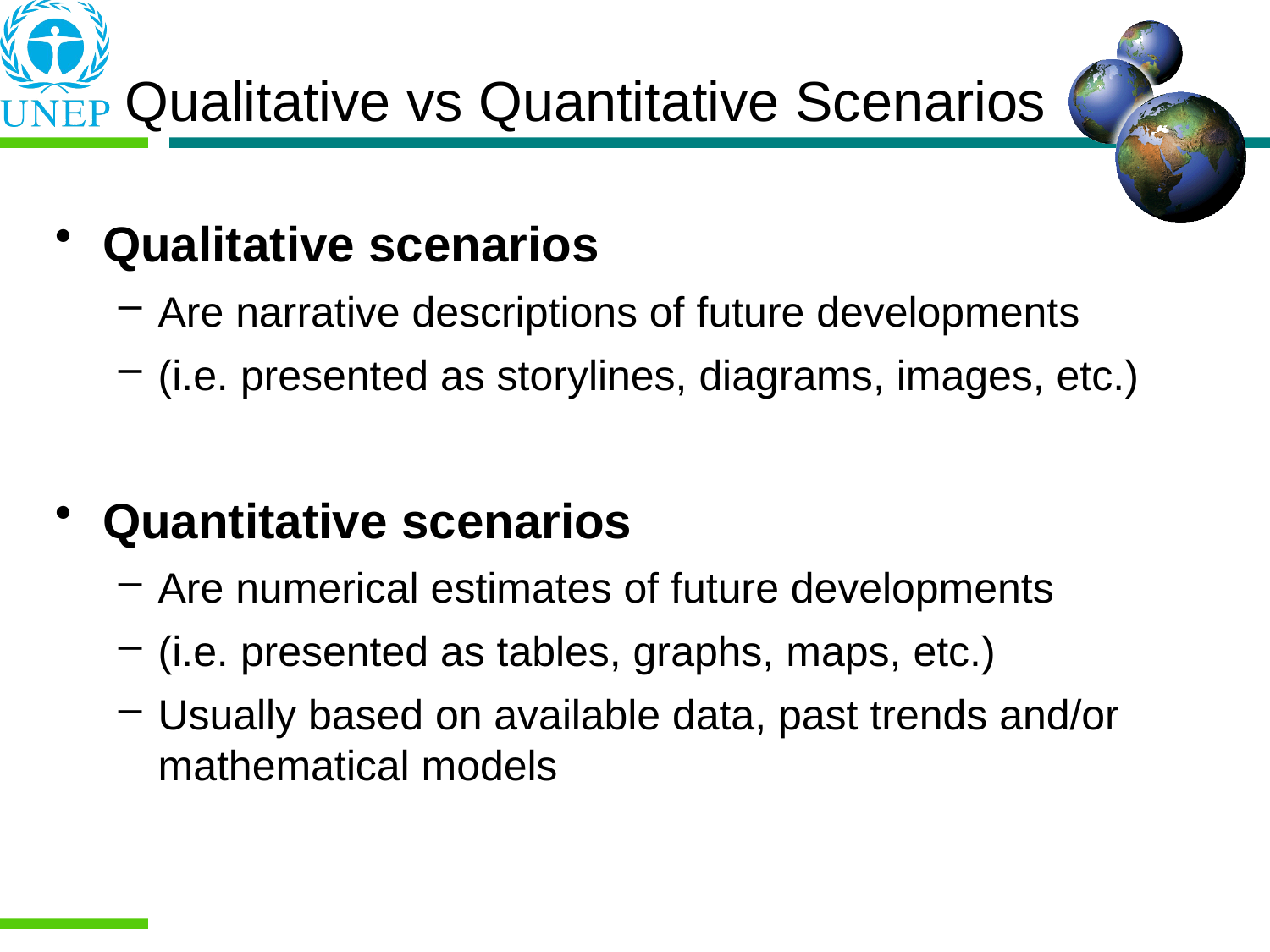

# Qualitative vs Quantitative Scenarios
Qualitative scenarios
Are narrative descriptions of future developments
(i.e. presented as storylines, diagrams, images, etc.)

Quantitative scenarios
Are numerical estimates of future developments
(i.e. presented as tables, graphs, maps, etc.)
Usually based on available data, past trends and/or mathematical models